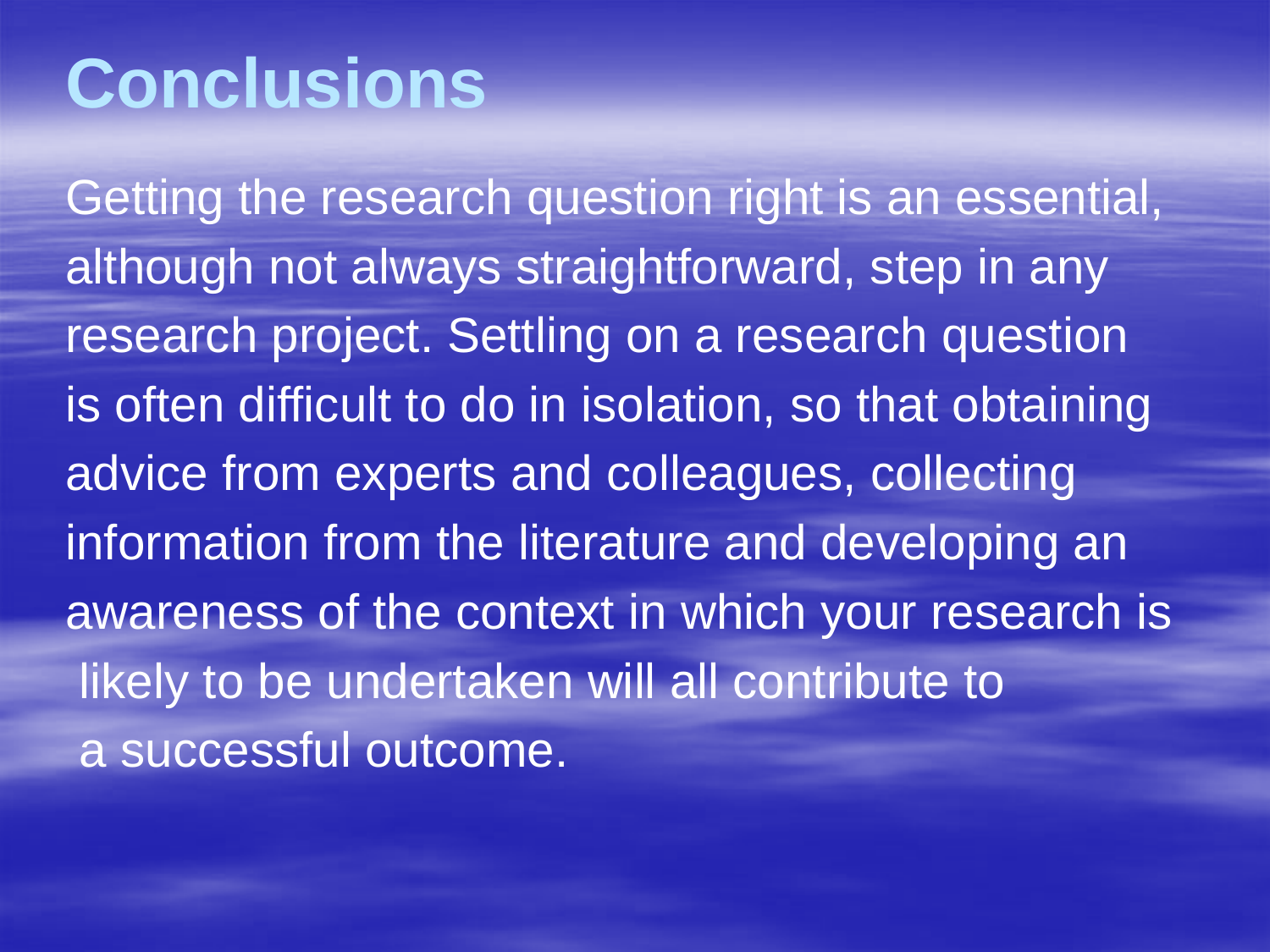

# Conclusions
Getting the research question right is an essential,
although not always straightforward, step in any
research project. Settling on a research question
is often difficult to do in isolation, so that obtaining
advice from experts and colleagues, collecting
information from the literature and developing an
awareness of the context in which your research is
 likely to be undertaken will all contribute to
 a successful outcome.